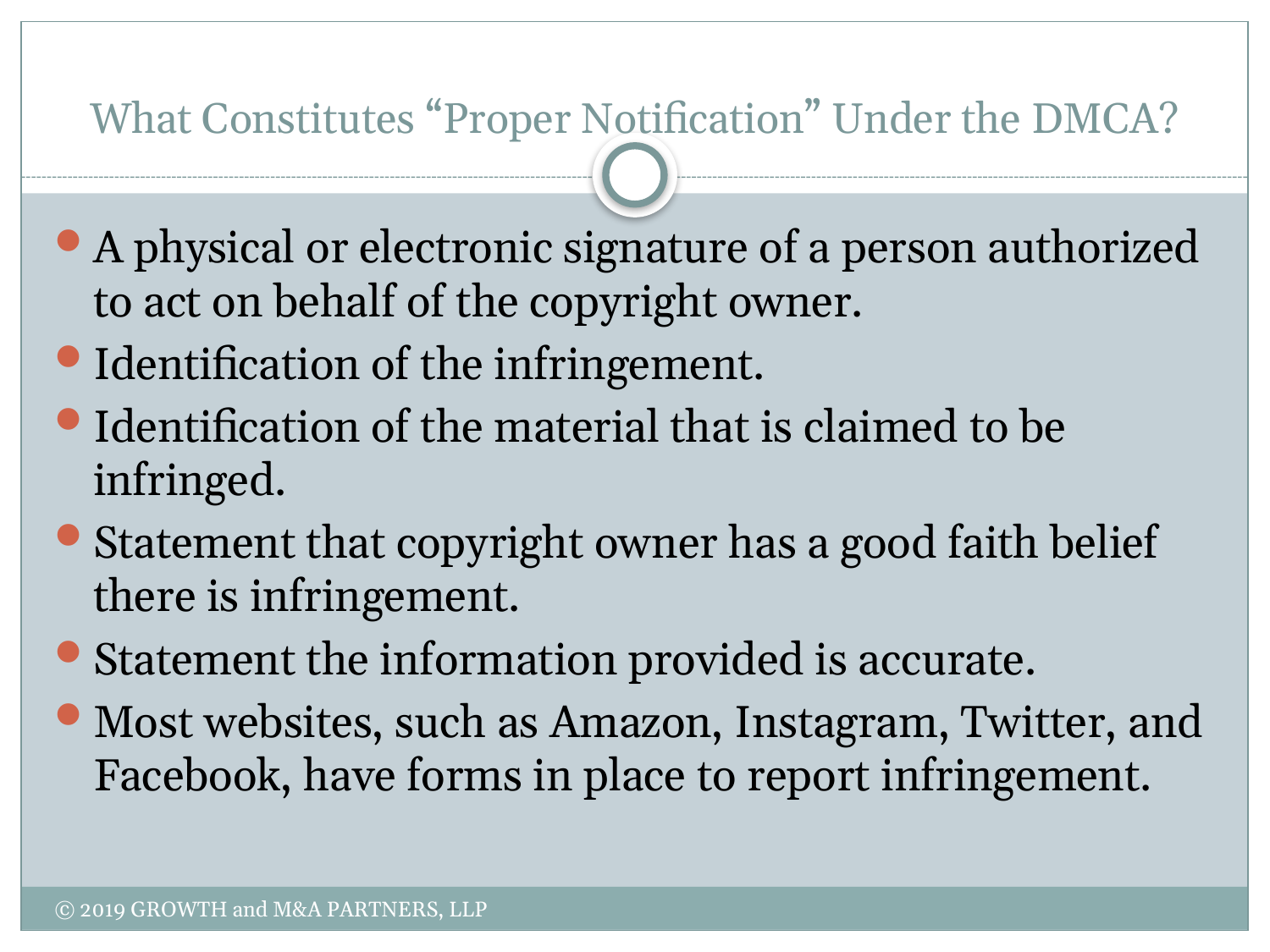

# What Constitutes “Proper Notification” Under the DMCA?
A physical or electronic signature of a person authorized to act on behalf of the copyright owner.
Identification of the infringement.
Identification of the material that is claimed to be infringed.
Statement that copyright owner has a good faith belief there is infringement.
Statement the information provided is accurate.
Most websites, such as Amazon, Instagram, Twitter, and Facebook, have forms in place to report infringement.

© 2019 GROWTH and M&A PARTNERS, LLP